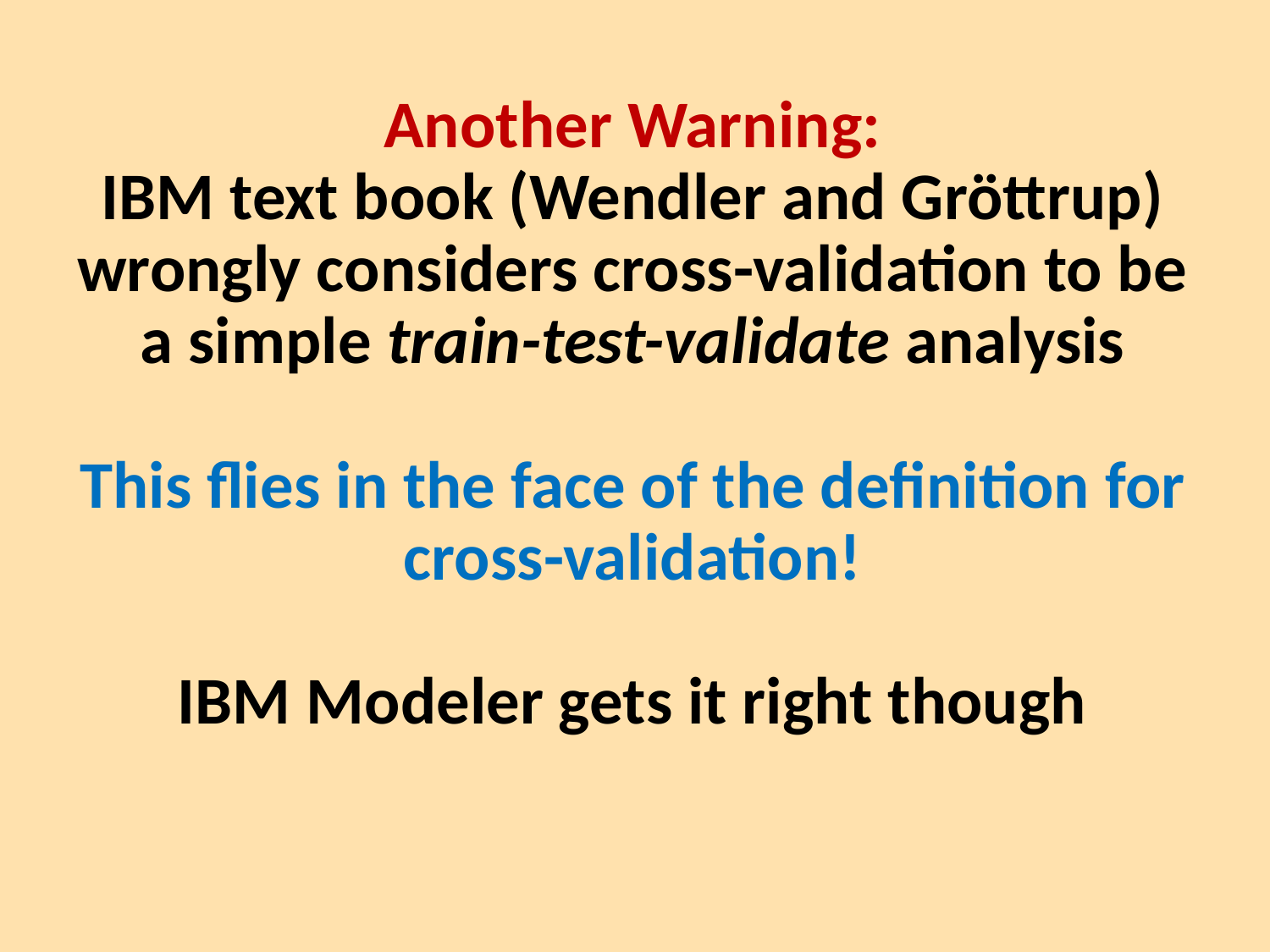

# Another Warning: IBM text book (Wendler and Gröttrup) wrongly considers cross-validation to be a simple train-test-validate analysis This flies in the face of the definition for cross-validation! IBM Modeler gets it right though